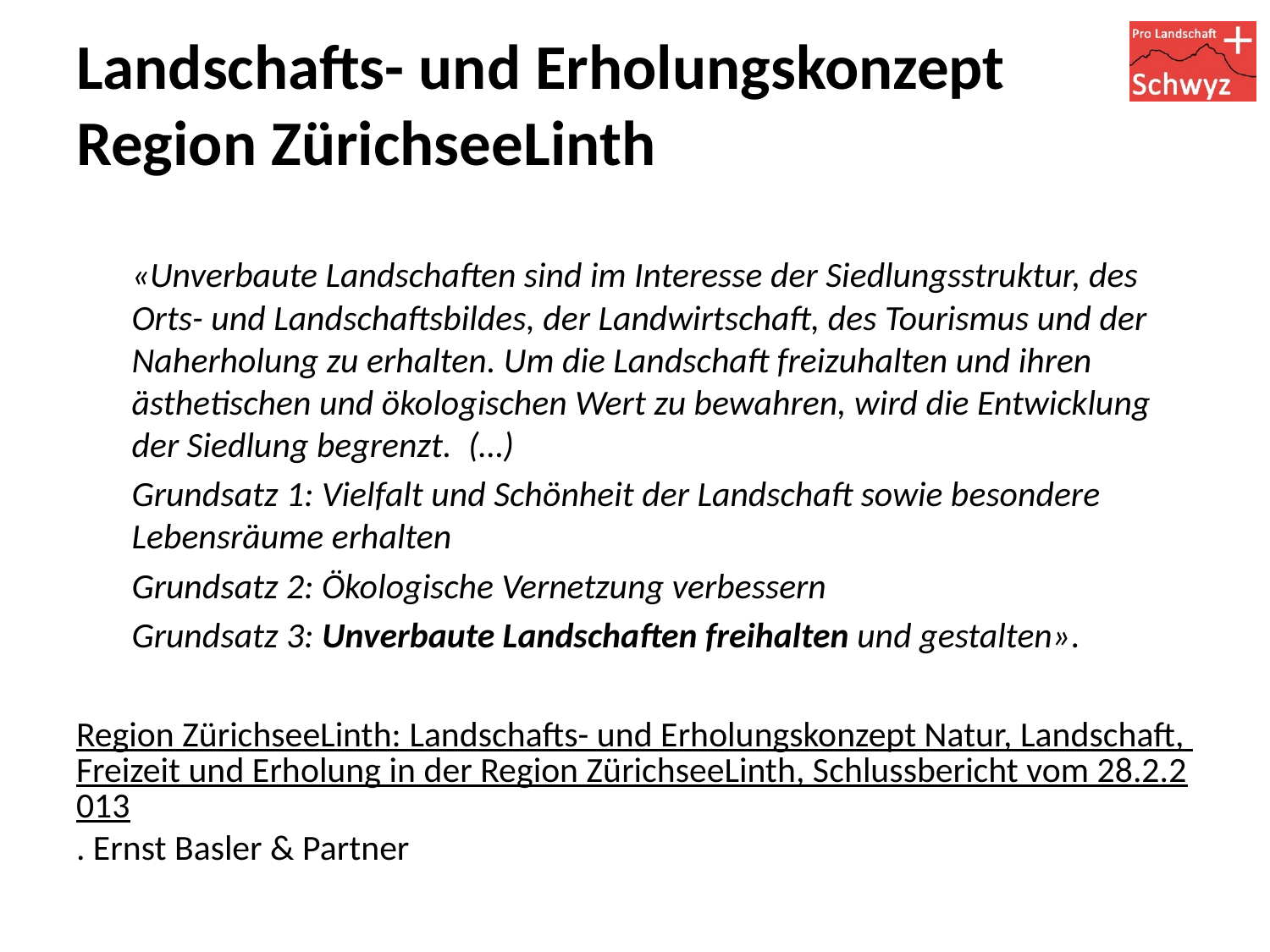

# Landschafts- und Erholungskonzept Region ZürichseeLinth
«Unverbaute Landschaften sind im Interesse der Siedlungsstruktur, des Orts- und Landschaftsbildes, der Landwirtschaft, des Tourismus und der Naherholung zu erhalten. Um die Landschaft freizuhalten und ihren ästhetischen und ökologischen Wert zu bewahren, wird die Entwicklung der Siedlung begrenzt.  (…)
Grundsatz 1: Vielfalt und Schönheit der Landschaft sowie besondere Lebensräume erhalten
Grundsatz 2: Ökologische Vernetzung verbessern
Grundsatz 3: Unverbaute Landschaften freihalten und gestalten».

Region ZürichseeLinth: Landschafts- und Erholungskonzept Natur, Landschaft, Freizeit und Erholung in der Region ZürichseeLinth, Schlussbericht vom 28.2.2013. Ernst Basler & Partner